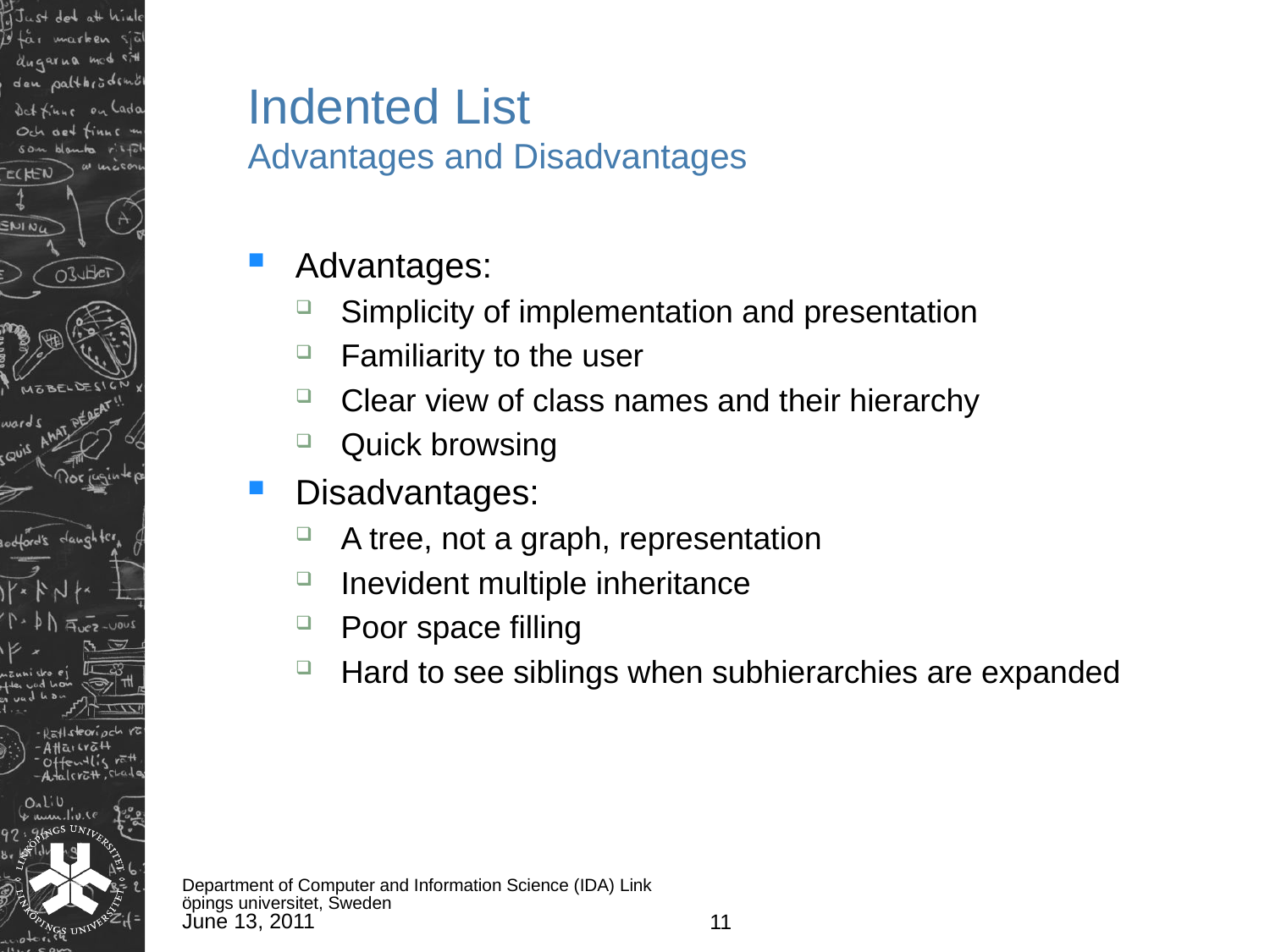

# Indented List Advantages and Disadvantages
Advantages:
Simplicity of implementation and presentation
Familiarity to the user
Clear view of class names and their hierarchy
Quick browsing
Disadvantages:
A tree, not a graph, representation
Inevident multiple inheritance
Poor space filling
Hard to see siblings when subhierarchies are expanded

Department of Computer and Information Science (IDA) Linköpings universitet, Sweden
June 13, 2011
11